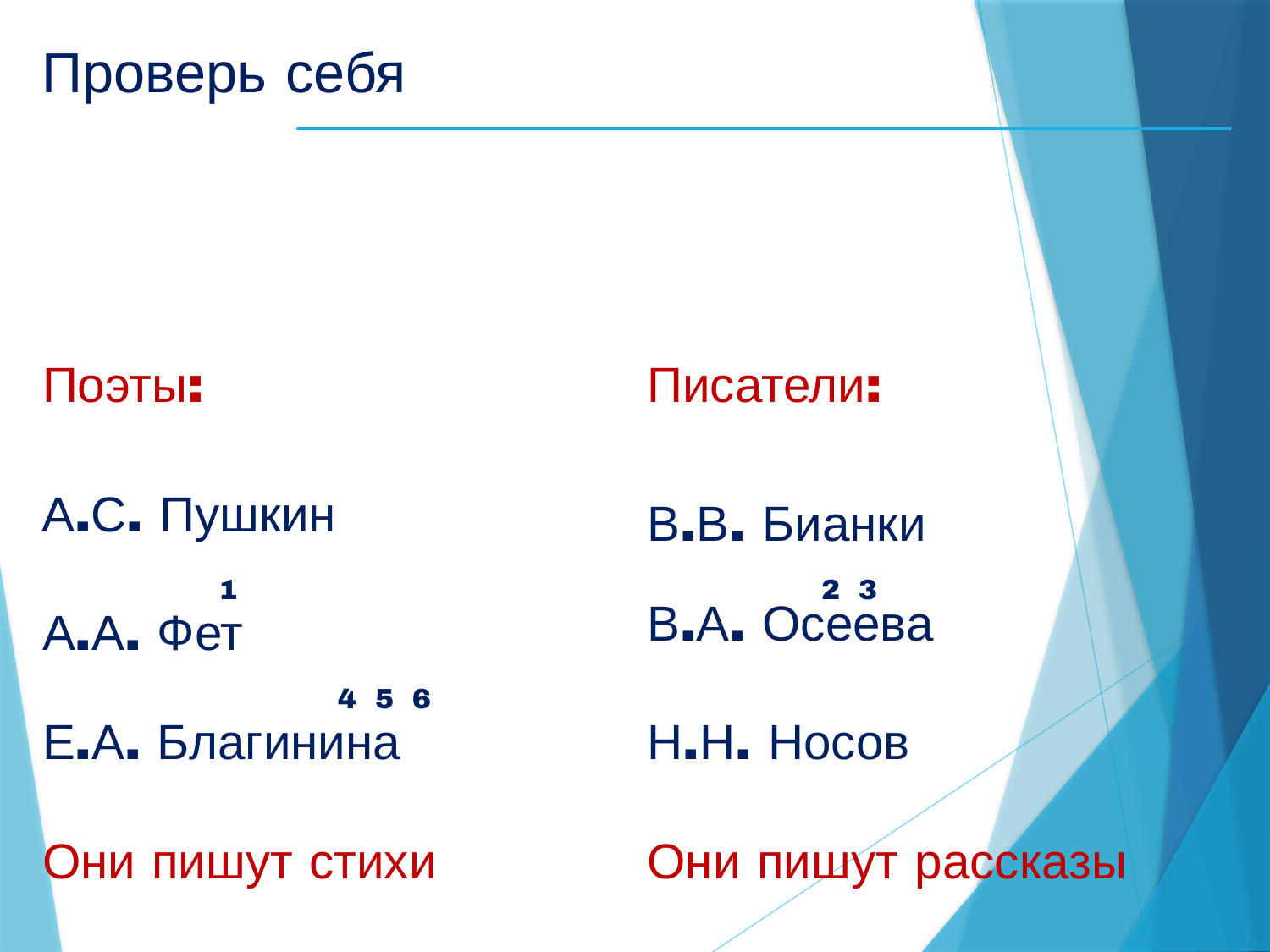

Проверь себя
Поэты:
Писатели:
А.С. Пушкин
В.В. Бианки
1
2
3
В.А. Осеева
А.А. Фет
4
5
6
Е.А. Благинина
Н.Н. Носов
Они пишут стихи
Они пишут рассказы